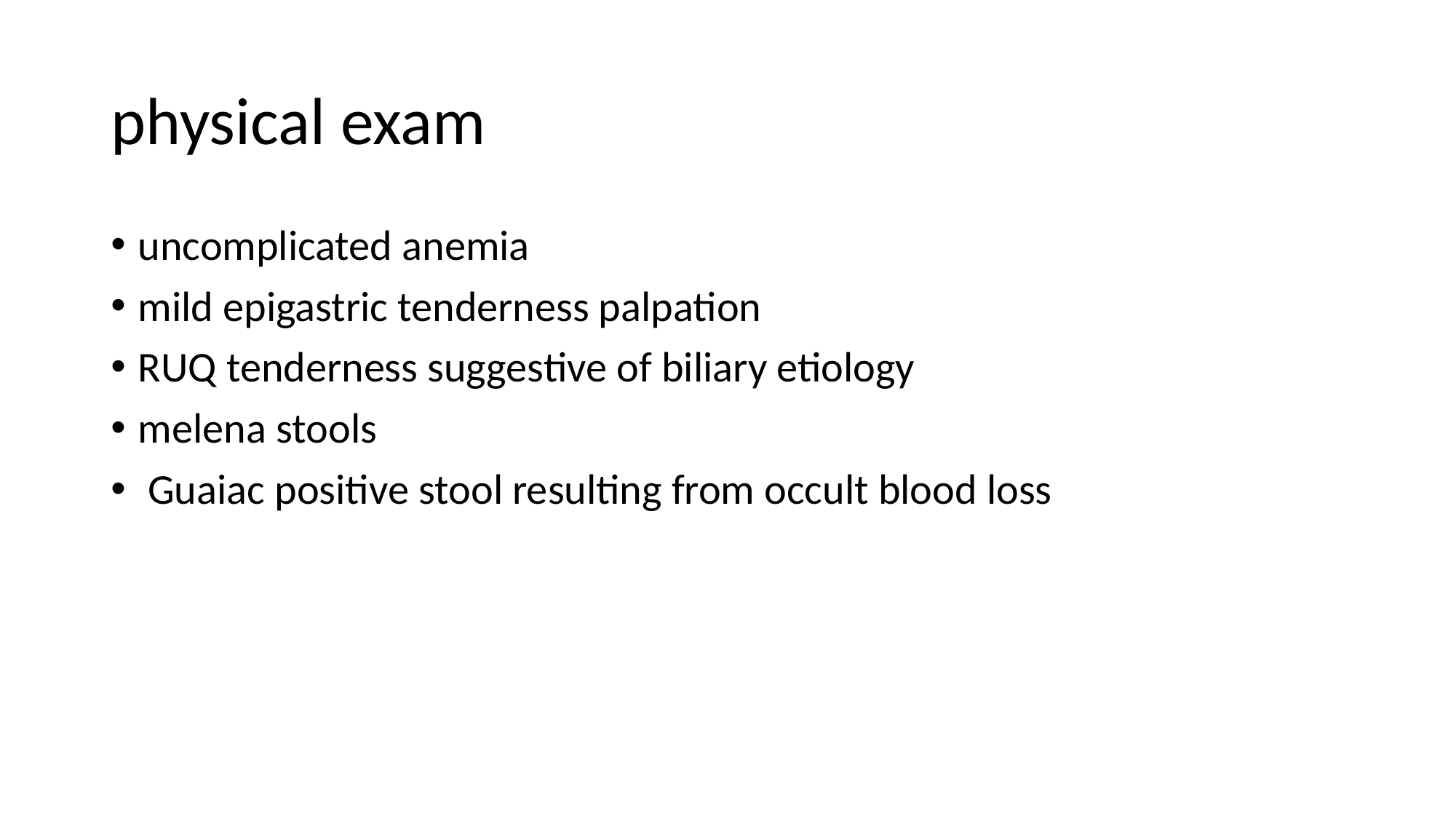

# physical exam
uncomplicated anemia
mild epigastric tenderness palpation
RUQ tenderness suggestive of biliary etiology
melena stools
 Guaiac positive stool resulting from occult blood loss